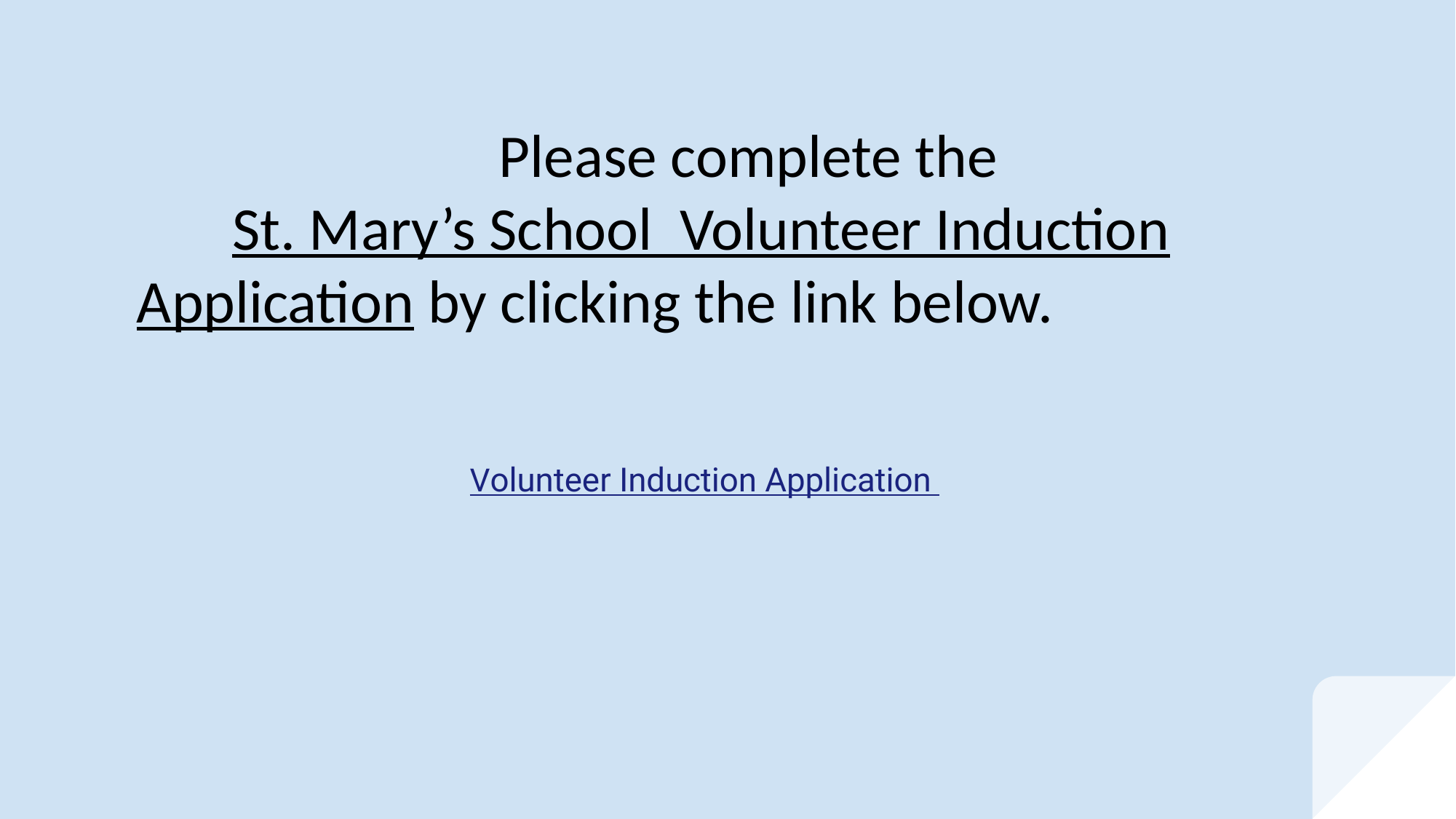

# Please complete the
       St. Mary’s School  Volunteer Induction Application by clicking the link below.
                 Volunteer Induction Application